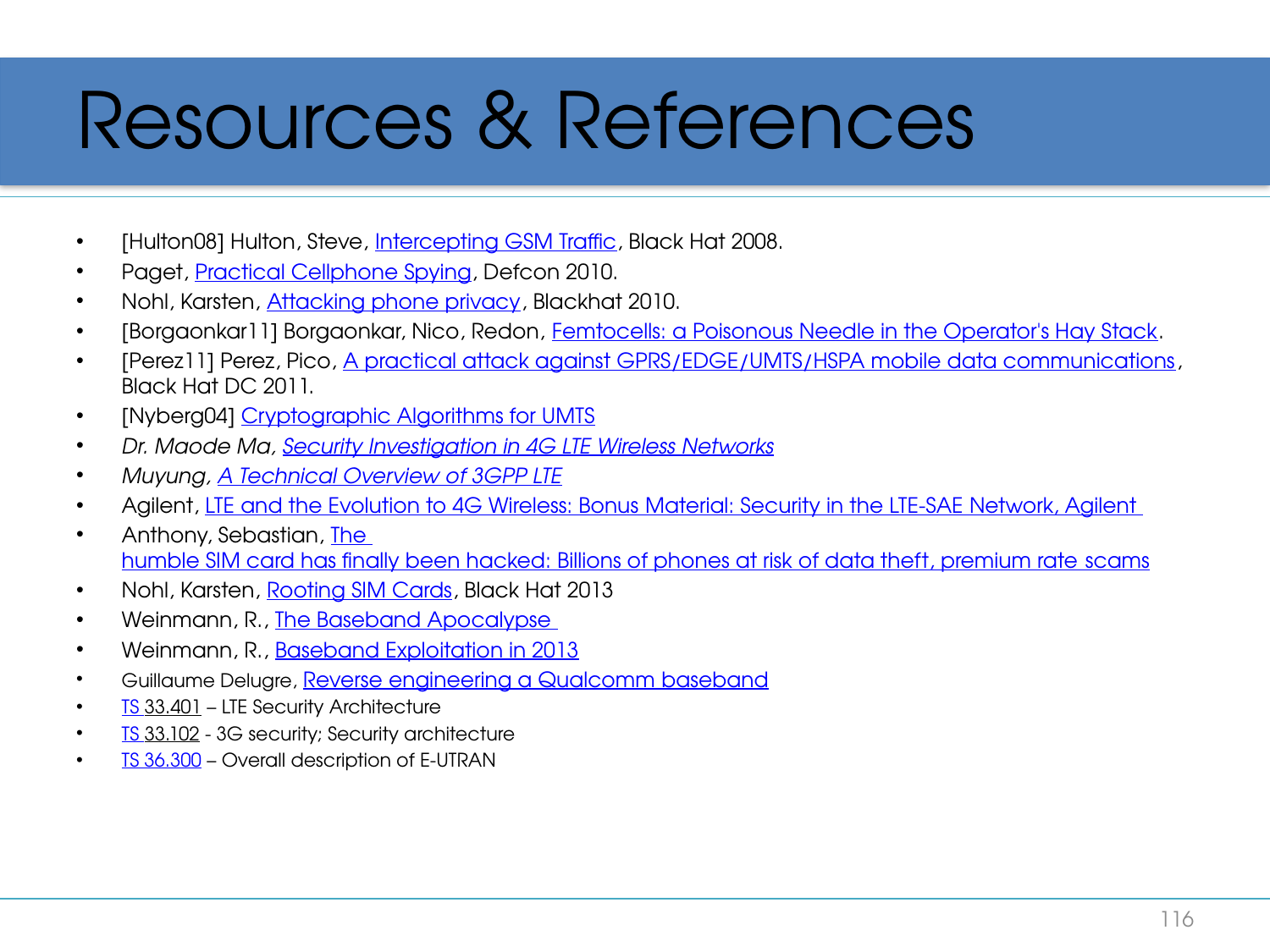

# Resources & References

[Hulton08] Hulton, Steve, Intercepting GSM Traffic, Black Hat 2008.
Paget, Practical Cellphone Spying, Defcon 2010.
Nohl, Karsten, Attacking phone privacy, Blackhat 2010.
[Borgaonkar11] Borgaonkar, Nico, Redon, Femtocells: a Poisonous Needle in the Operator's Hay Stack.
[Perez11] Perez, Pico, A practical attack against GPRS/EDGE/UMTS/HSPA mobile data communications, Black Hat DC 2011.
[Nyberg04] Cryptographic Algorithms for UMTS
Dr. Maode Ma, Security Investigation in 4G LTE Wireless Networks
Muyung, A Technical Overview of 3GPP LTE
Agilent, LTE and the Evolution to 4G Wireless: Bonus Material: Security in the LTE-SAE Network, Agilent
Anthony, Sebastian, The humble SIM card has finally been hacked: Billions of phones at risk of data theft, premium rate scams
Nohl, Karsten, Rooting SIM Cards, Black Hat 2013
Weinmann, R., The Baseband Apocalypse
Weinmann, R., Baseband Exploitation in 2013
Guillaume Delugre, Reverse engineering a Qualcomm baseband
TS 33.401 – LTE Security Architecture
TS 33.102 - 3G security; Security architecture
TS 36.300 – Overall description of E-UTRAN

116